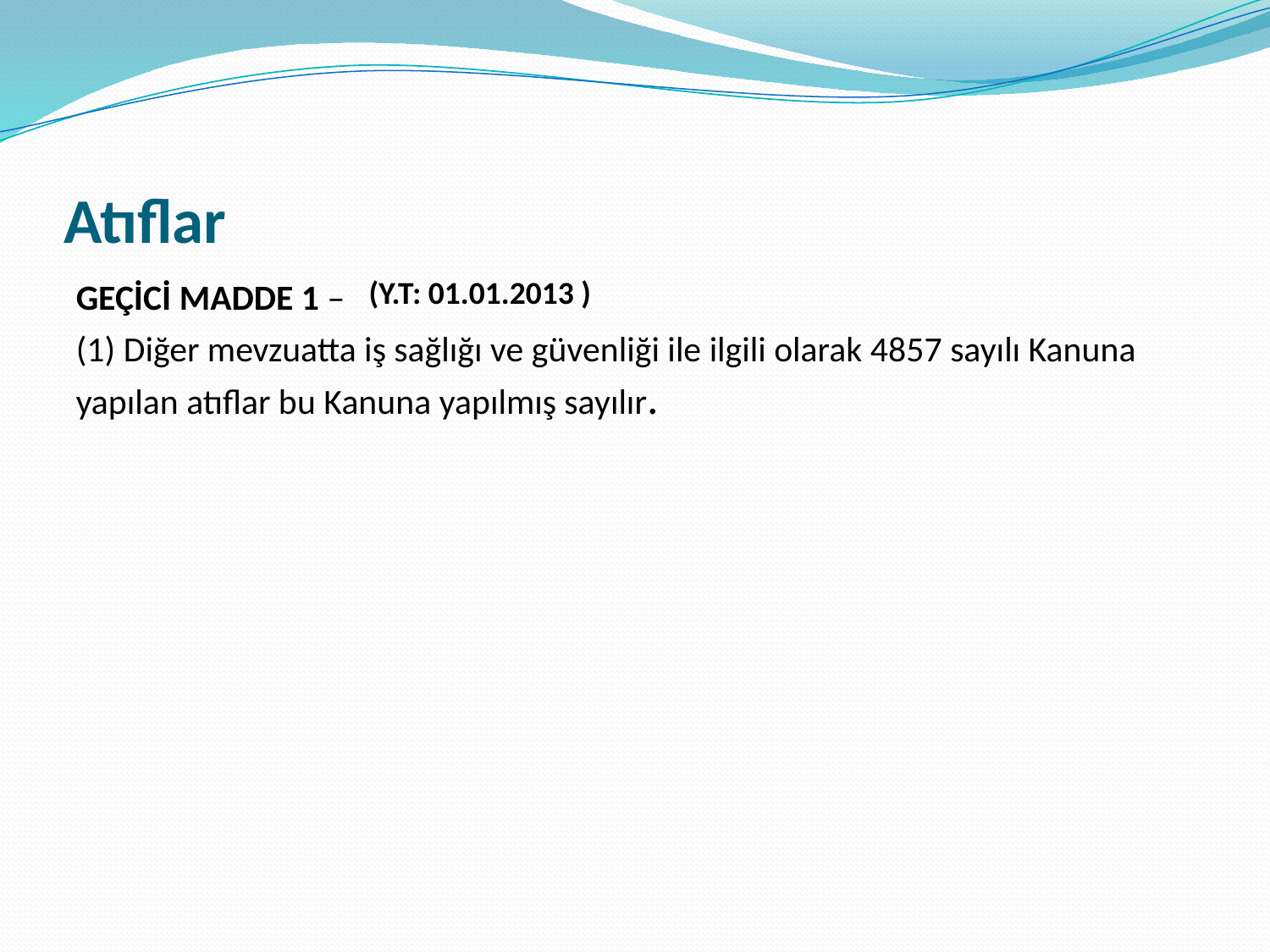

# Atıflar
(Y.T: 01.01.2013 )
GEÇİCİ MADDE 1 –
(1) Diğer mevzuatta iş sağlığı ve güvenliği ile ilgili olarak 4857 sayılı Kanuna yapılan atıflar bu Kanuna yapılmış sayılır.